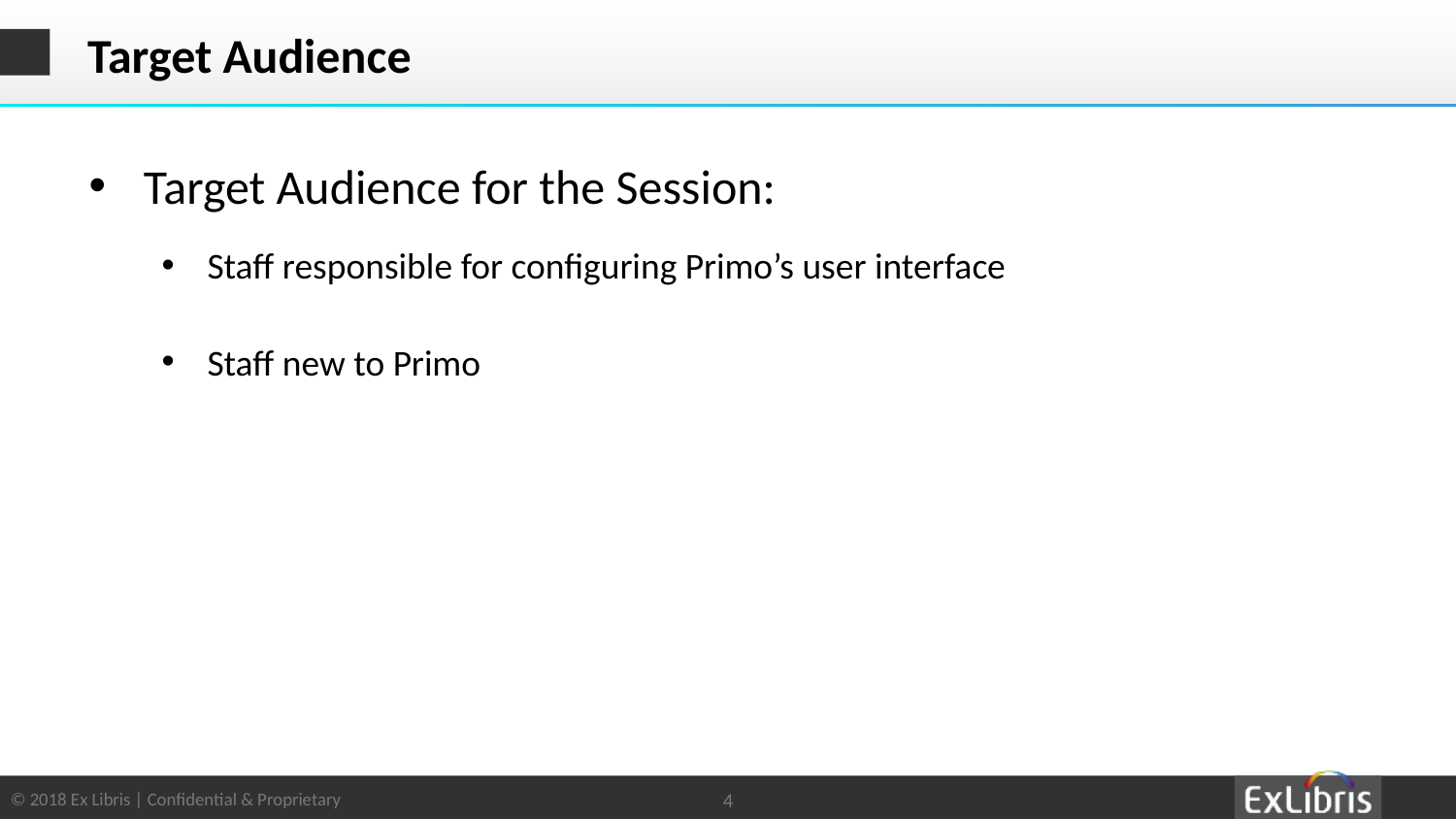

4
# Target Audience
Target Audience for the Session:
Staff responsible for configuring Primo’s user interface
Staff new to Primo